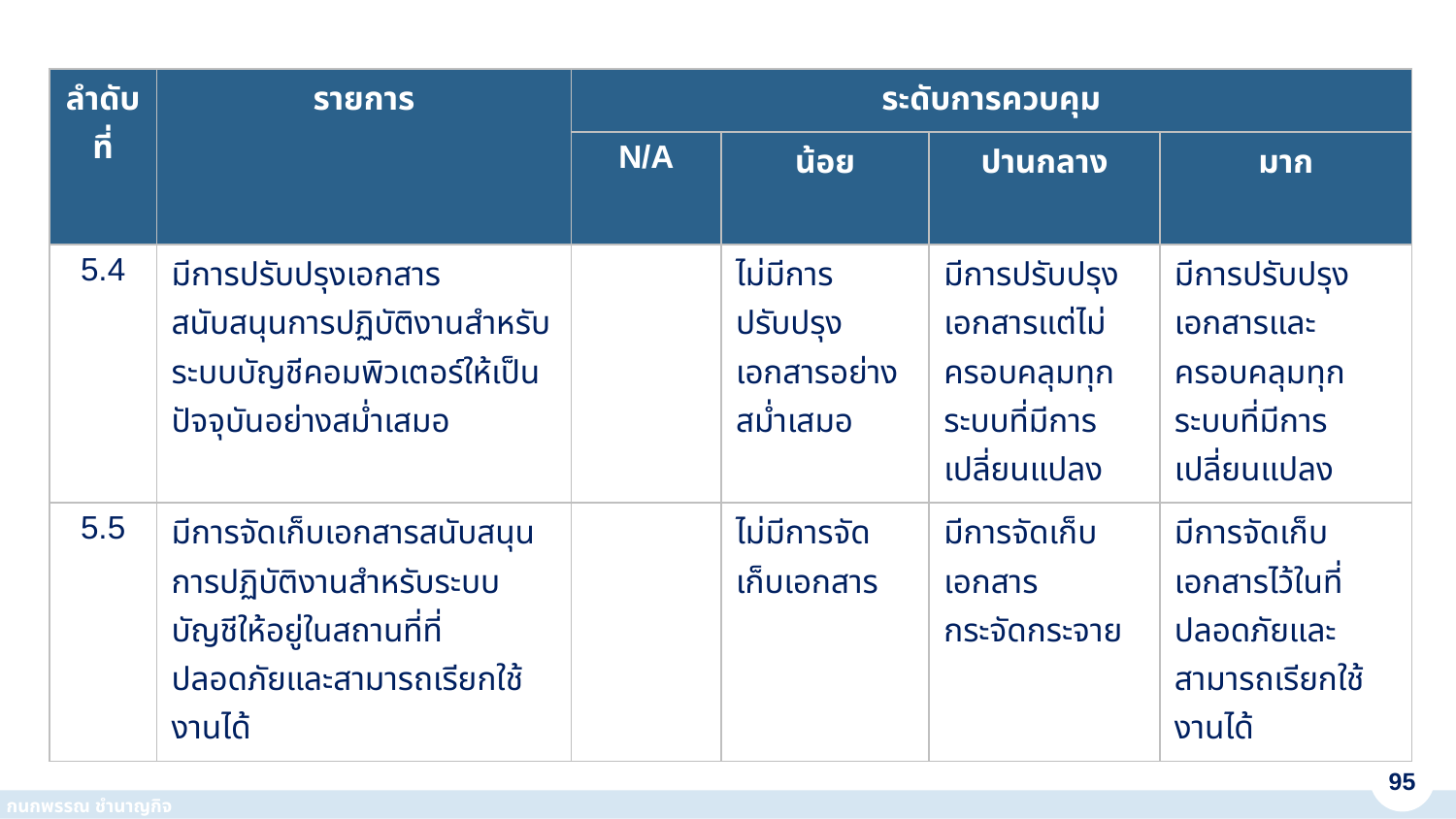

| ลำดับ ที่ | รายการ | ระดับการควบคุม |  |  |  |
| --- | --- | --- | --- | --- | --- |
|  |  | N/A | น้อย | ปานกลาง | มาก |
| 5.4 | มีการปรับปรุงเอกสารสนับสนุนการปฏิบัติงานสำหรับระบบบัญชีคอมพิวเตอร์ให้เป็นปัจจุบันอย่างสม่ำเสมอ |  | ไม่มีการปรับปรุงเอกสารอย่างสม่ำเสมอ | มีการปรับปรุงเอกสารแต่ไม่ครอบคลุมทุกระบบที่มีการเปลี่ยนแปลง | มีการปรับปรุงเอกสารและครอบคลุมทุกระบบที่มีการเปลี่ยนแปลง |
| 5.5 | มีการจัดเก็บเอกสารสนับสนุนการปฏิบัติงานสำหรับระบบบัญชีให้อยู่ในสถานที่ที่ปลอดภัยและสามารถเรียกใช้งานได้ |  | ไม่มีการจัดเก็บเอกสาร | มีการจัดเก็บเอกสารกระจัดกระจาย | มีการจัดเก็บเอกสารไว้ในที่ปลอดภัยและสามารถเรียกใช้งานได้ |